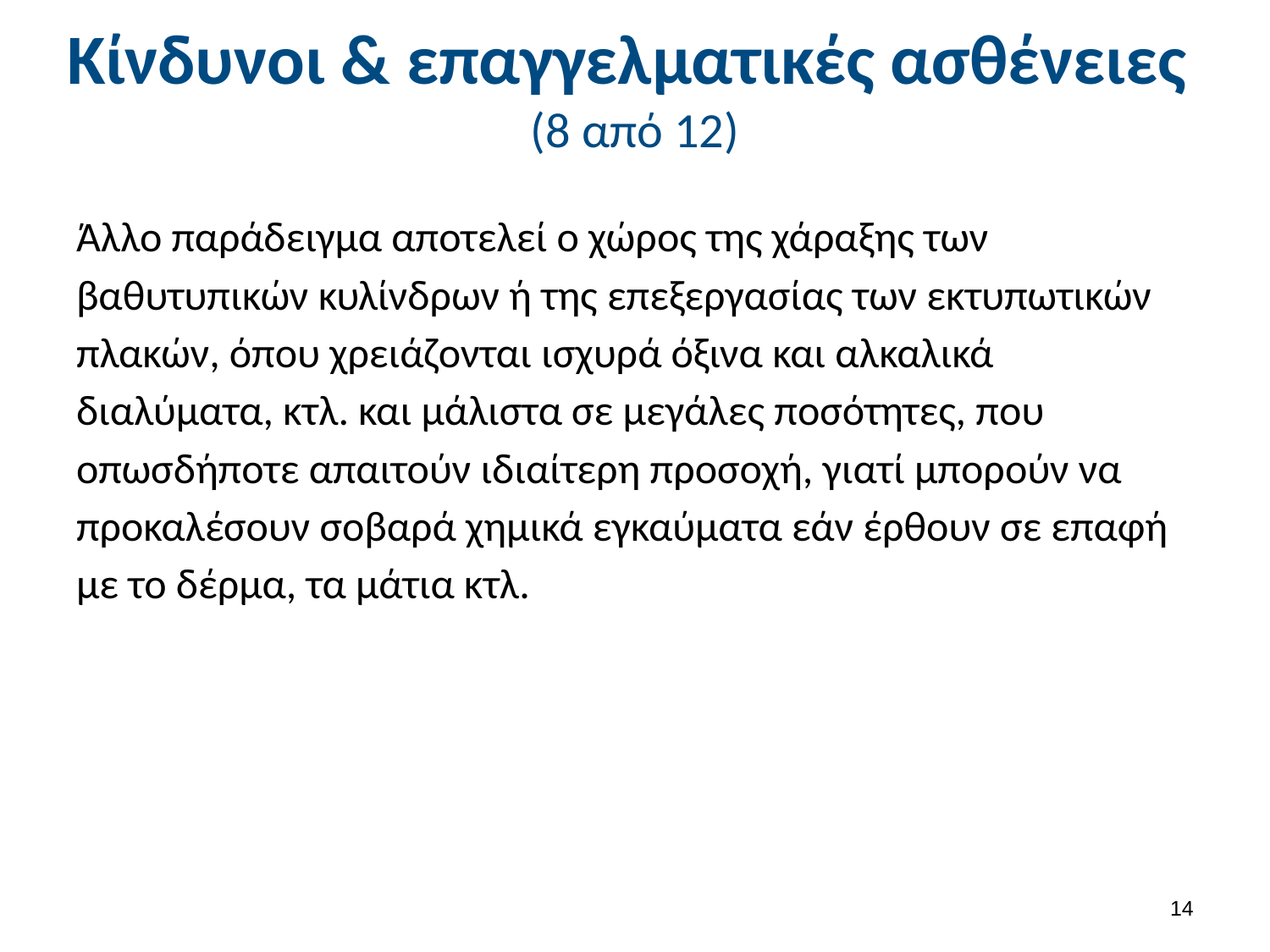

# Κίνδυνοι & επαγγελματικές ασθένειες (8 από 12)
Άλλο παράδειγμα αποτελεί ο χώρος της χάραξης των βαθυτυπικών κυλίνδρων ή της επεξεργασίας των εκτυπωτικών πλακών, όπου χρειάζονται ισχυρά όξινα και αλκαλικά διαλύματα, κτλ. και μάλιστα σε μεγάλες ποσότητες, που οπωσδήποτε απαιτούν ιδιαίτερη προσοχή, γιατί μπορούν να προκαλέσουν σοβαρά χημικά εγκαύματα εάν έρθουν σε επαφή με το δέρμα, τα μάτια κτλ.
14